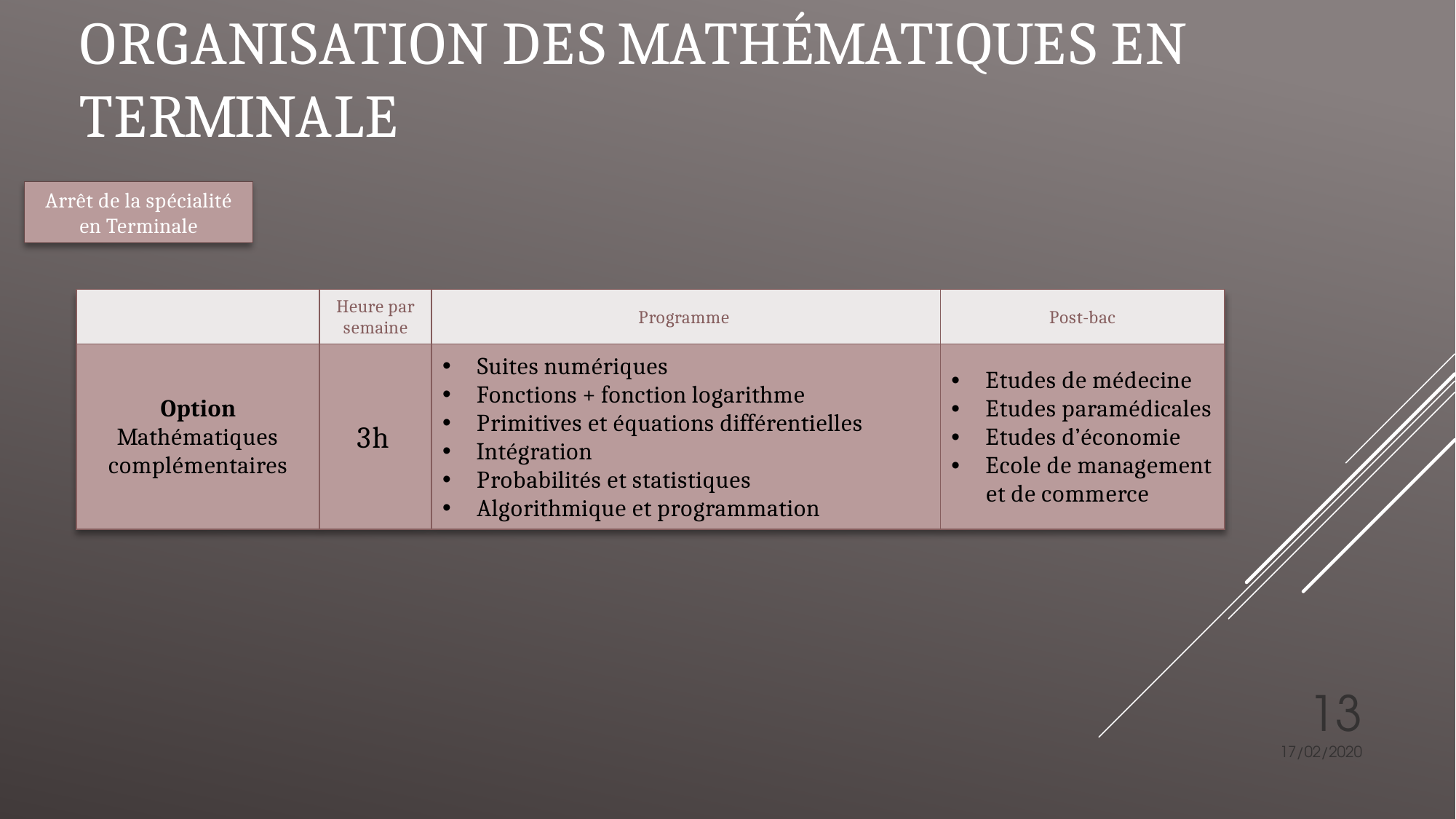

# Organisation des mathématiques en Terminale
Arrêt de la spécialité en Terminale
|  | Heure par semaine | Programme | Post-bac |
| --- | --- | --- | --- |
| Option Mathématiques complémentaires | 3h | Suites numériques Fonctions + fonction logarithme Primitives et équations différentielles Intégration Probabilités et statistiques Algorithmique et programmation | Etudes de médecine Etudes paramédicales Etudes d’économie Ecole de management et de commerce |
13
17/02/2020